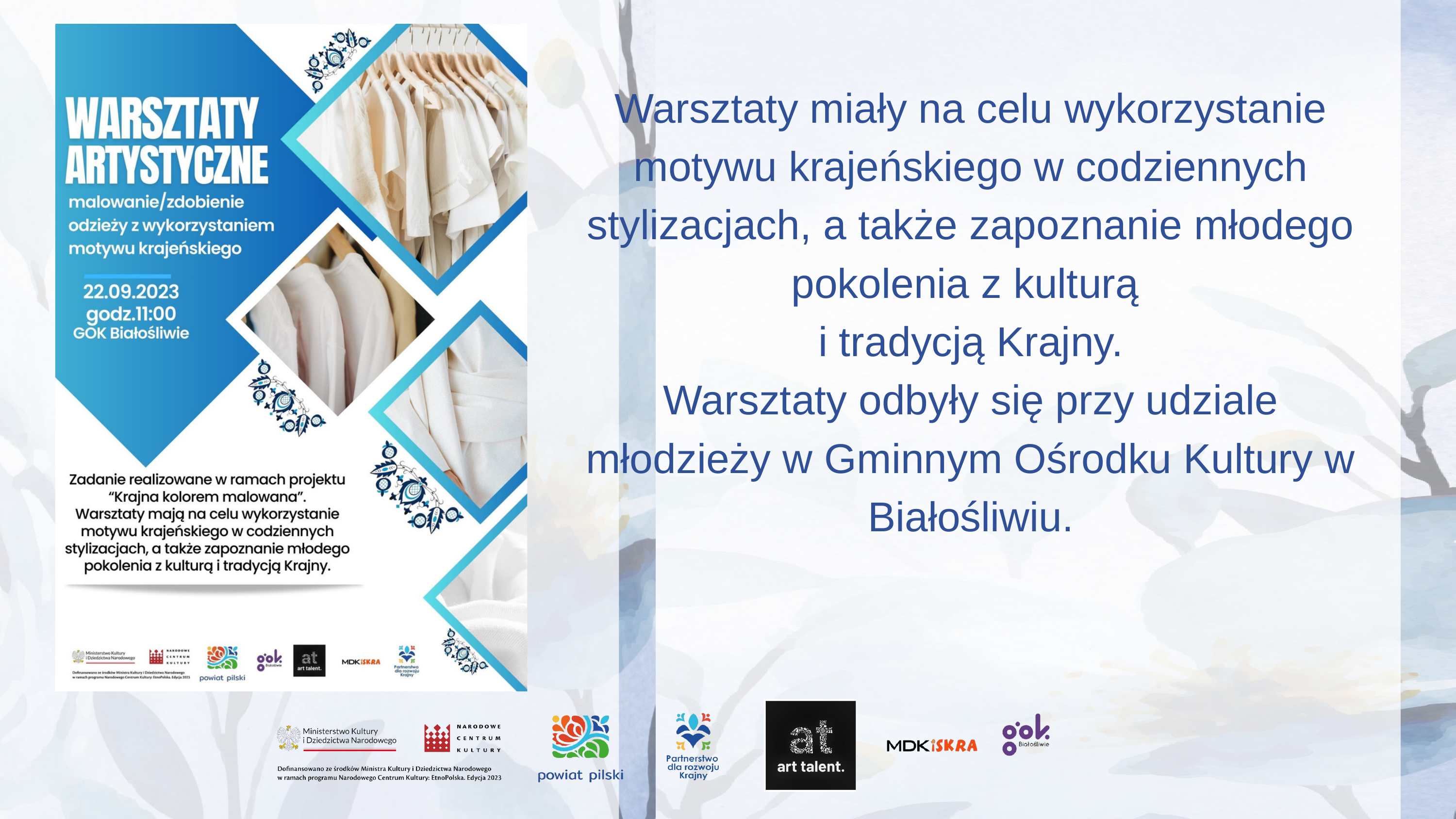

Warsztaty miały na celu wykorzystanie motywu krajeńskiego w codziennych stylizacjach, a także zapoznanie młodego pokolenia z kulturą
i tradycją Krajny.
Warsztaty odbyły się przy udziale młodzieży w Gminnym Ośrodku Kultury w Białośliwiu.